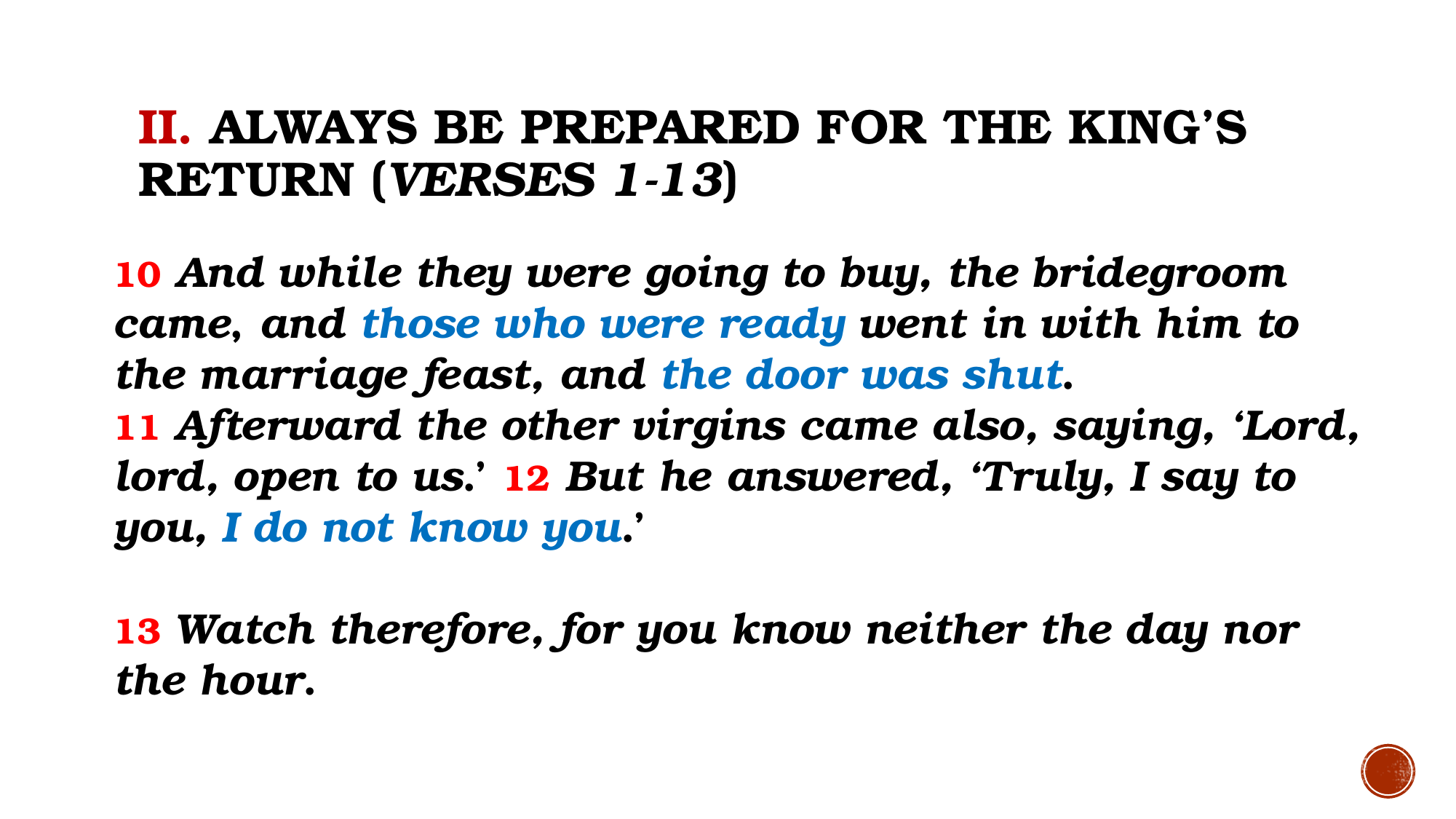

# II. Always be prepared for the King’s return (verses 1-13)
10 And while they were going to buy, the bridegroom came, and those who were ready went in with him to the marriage feast, and the door was shut. 11 Afterward the other virgins came also, saying, ‘Lord, lord, open to us.’ 12 But he answered, ‘Truly, I say to you, I do not know you.’

13 Watch therefore, for you know neither the day nor the hour.